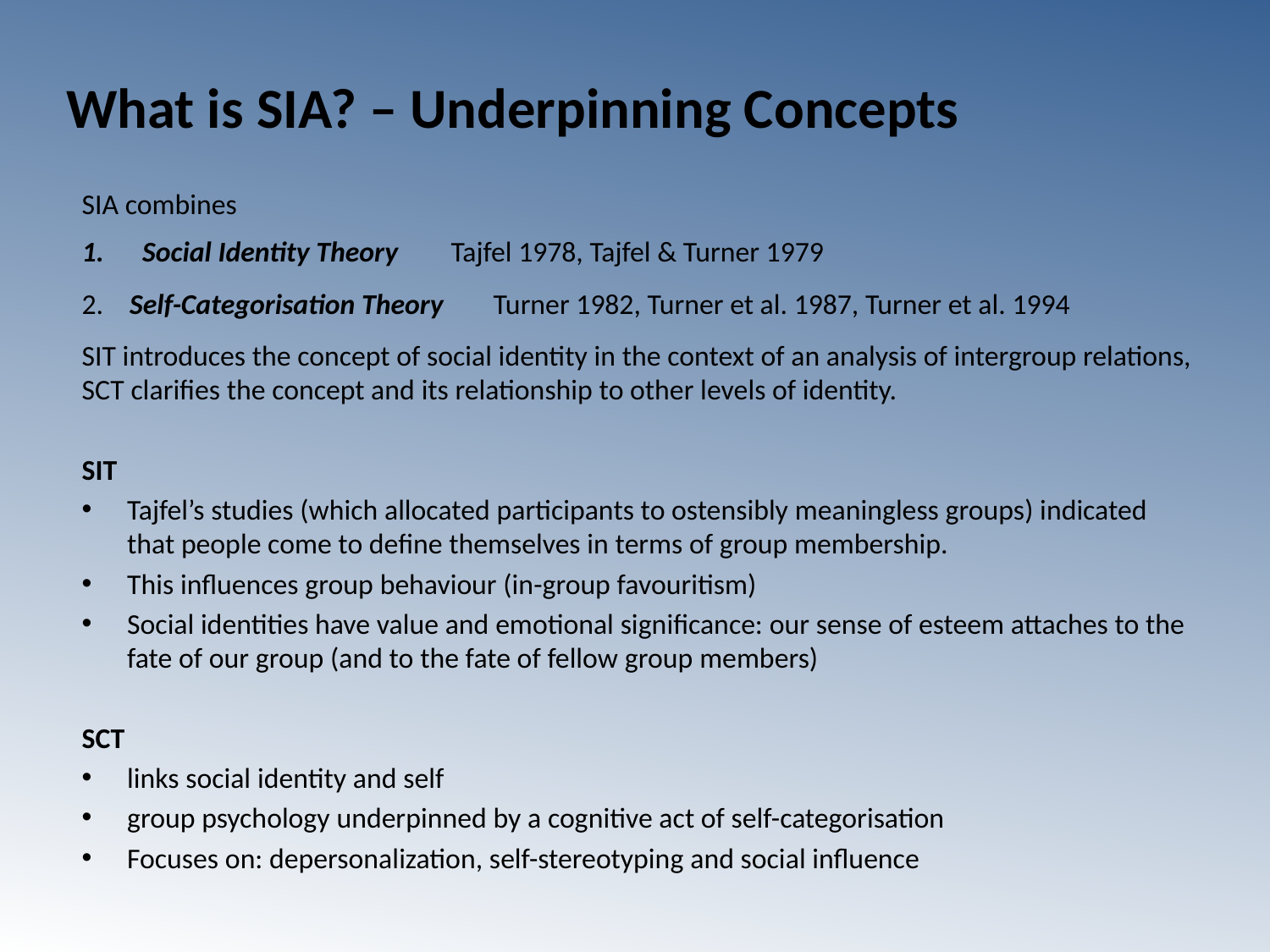

What is SIA? – Underpinning Concepts
SIA combines
Social Identity Theory 		Tajfel 1978, Tajfel & Turner 1979
2.    Self-Categorisation Theory 	Turner 1982, Turner et al. 1987, Turner et al. 1994
SIT introduces the concept of social identity in the context of an analysis of intergroup relations, SCT clarifies the concept and its relationship to other levels of identity.

SIT
Tajfel’s studies (which allocated participants to ostensibly meaningless groups) indicated that people come to define themselves in terms of group membership.
This influences group behaviour (in-group favouritism)
Social identities have value and emotional significance: our sense of esteem attaches to the fate of our group (and to the fate of fellow group members)

SCT
links social identity and self
group psychology underpinned by a cognitive act of self-categorisation
Focuses on: depersonalization, self-stereotyping and social influence